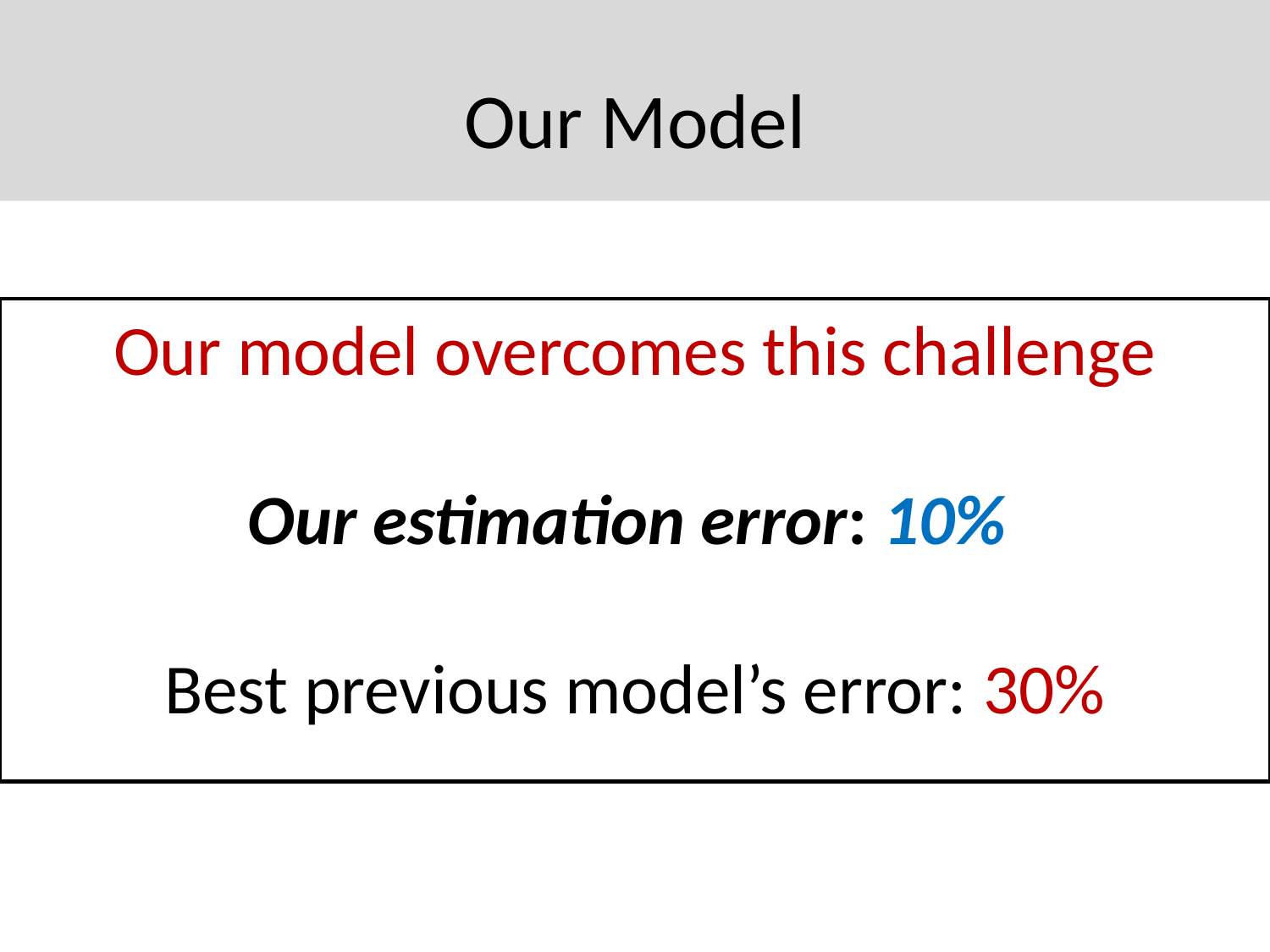

# Our Model
Our model overcomes this challenge

Our estimation error: 10%

Best previous model’s error: 30%